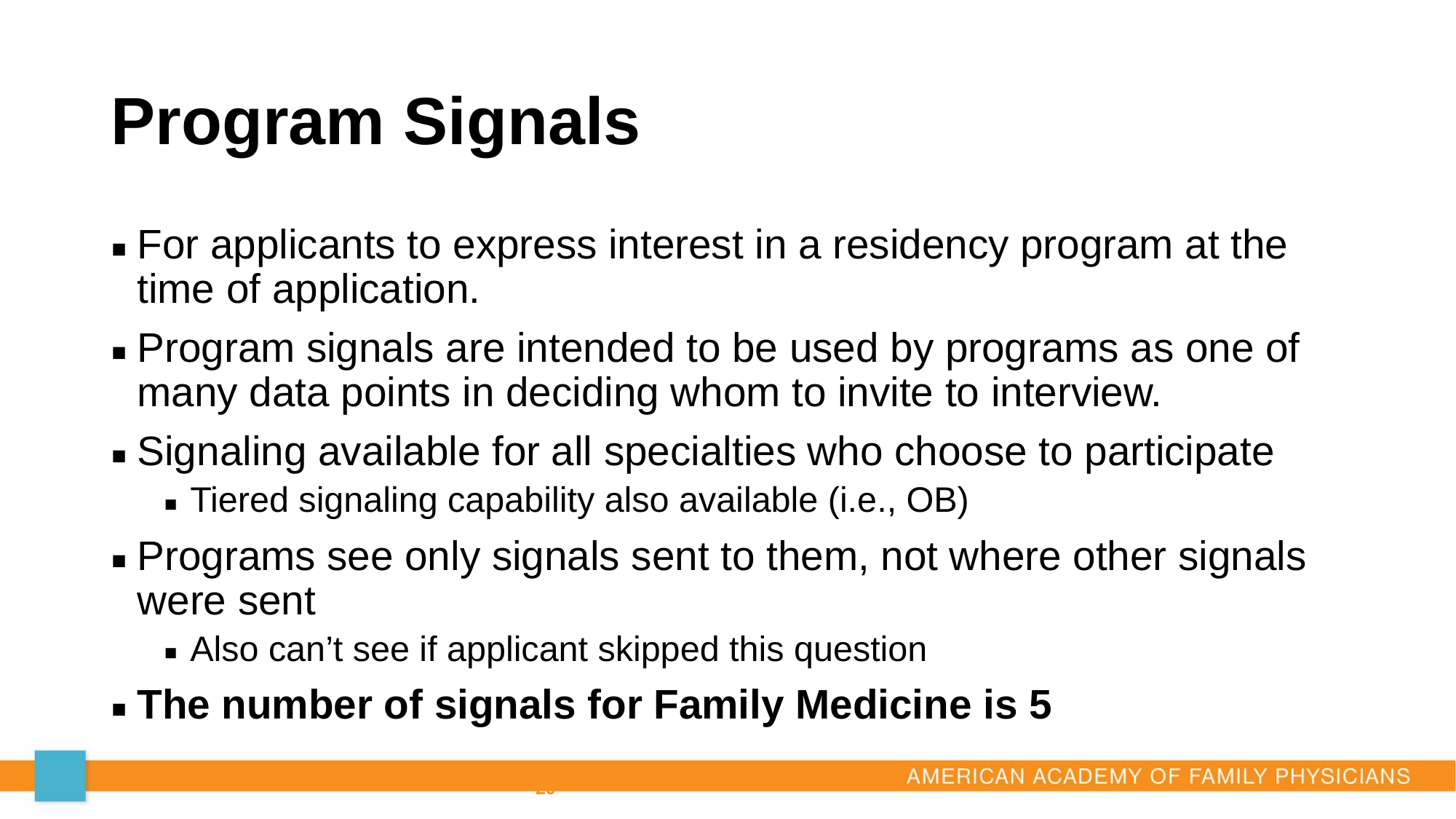

# Program Signals
For applicants to express interest in a residency program at the time of application.
Program signals are intended to be used by programs as one of many data points in deciding whom to invite to interview.
Signaling available for all specialties who choose to participate
Tiered signaling capability also available (i.e., OB)
Programs see only signals sent to them, not where other signals were sent
Also can’t see if applicant skipped this question
The number of signals for Family Medicine is 5

20